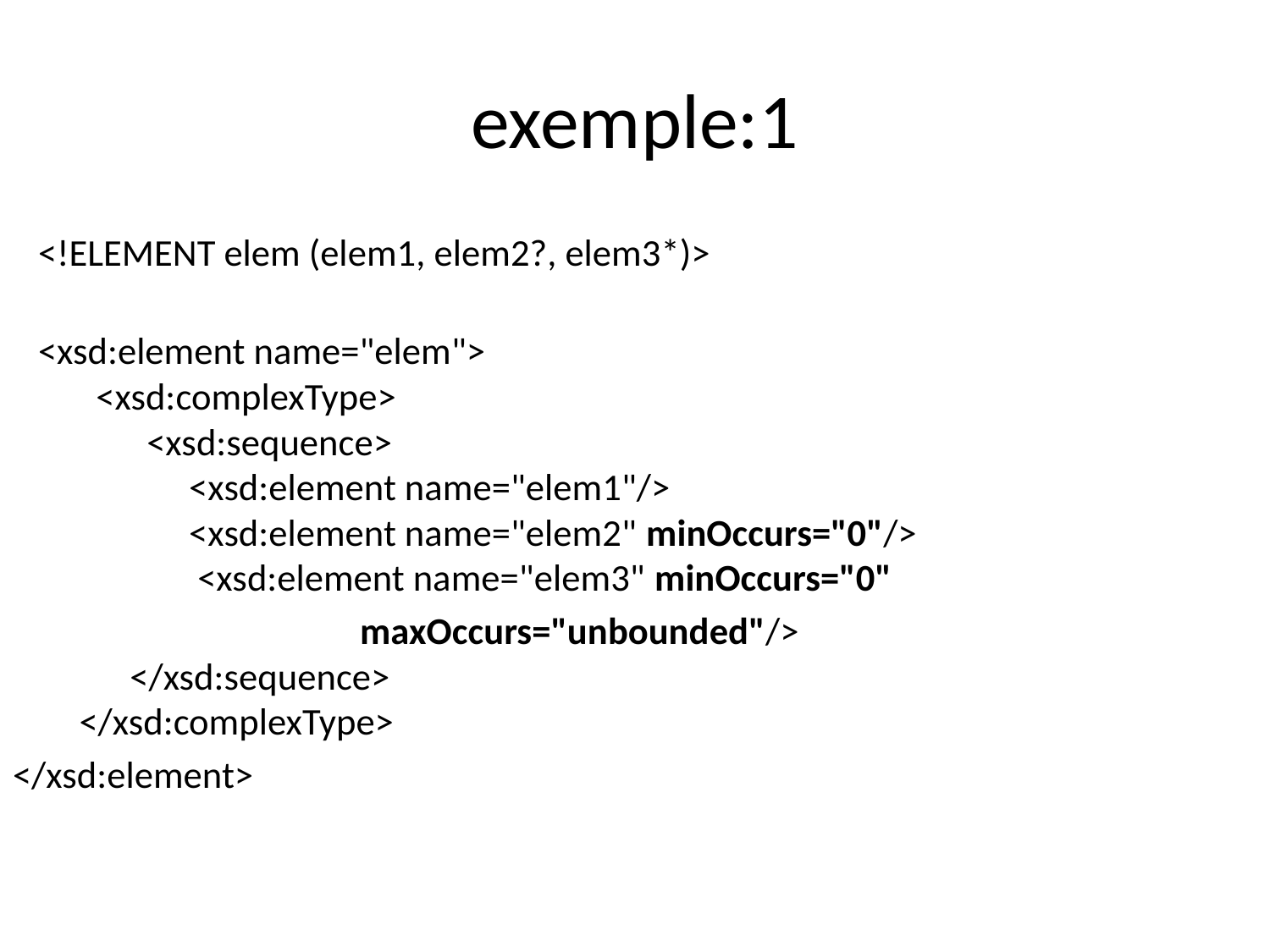

# exemple:1
   <!ELEMENT elem (elem1, elem2?, elem3*)>
   <xsd:element name="elem">
     <xsd:complexType>
           <xsd:sequence>
                <xsd:element name="elem1"/>
                <xsd:element name="elem2" minOccurs="0"/>
                 <xsd:element name="elem3" minOccurs="0"
                                         maxOccurs="unbounded"/>
         </xsd:sequence>
   </xsd:complexType>
</xsd:element>